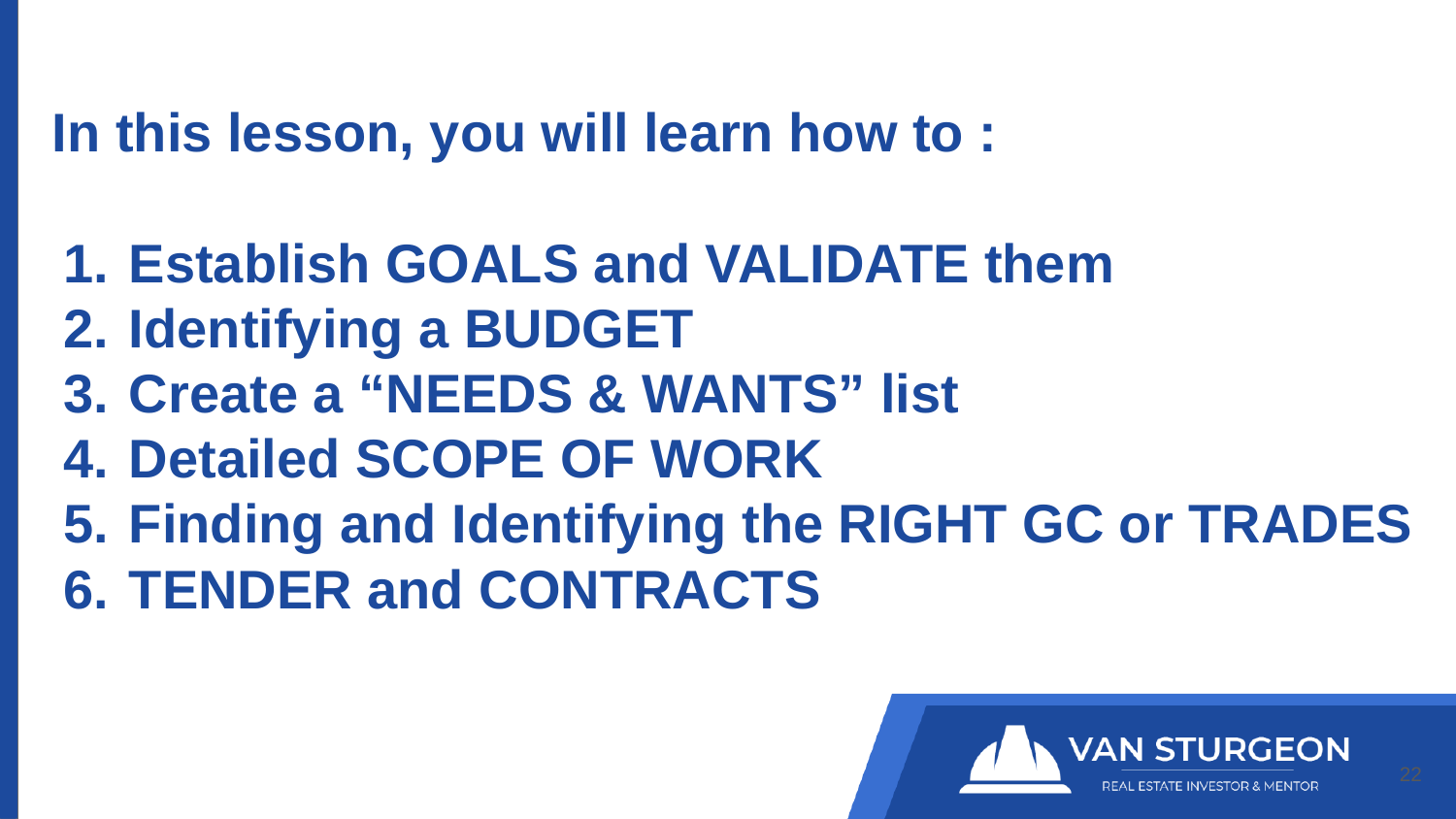

# In this lesson, you will learn how to :

Establish GOALS and VALIDATE them
Identifying a BUDGET
Create a “NEEDS & WANTS” list
Detailed SCOPE OF WORK
Finding and Identifying the RIGHT GC or TRADES
TENDER and CONTRACTS

22